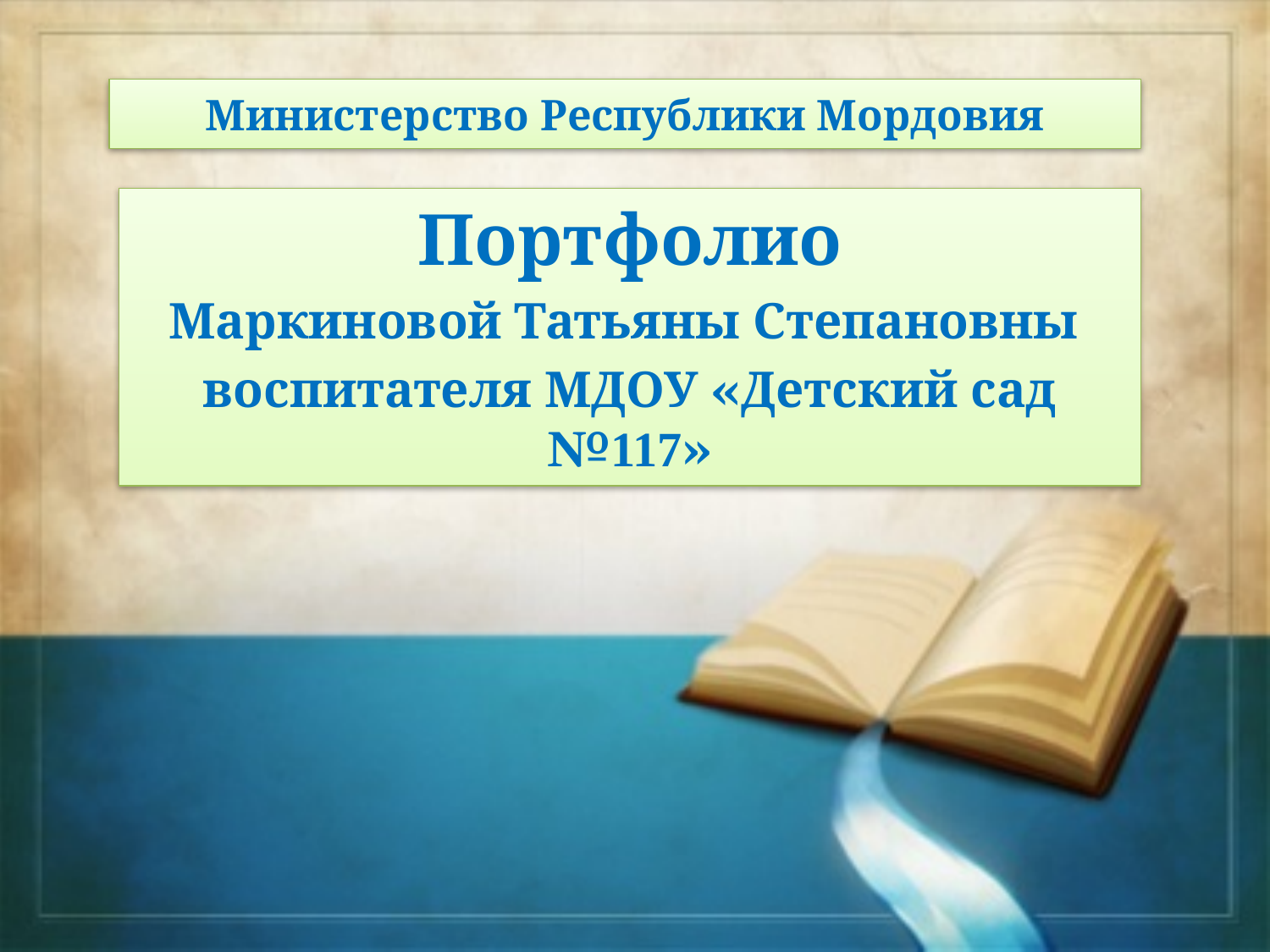

# Министерство Республики Мордовия
Портфолио
Маркиновой Татьяны Степановны
воспитателя МДОУ «Детский сад №117»